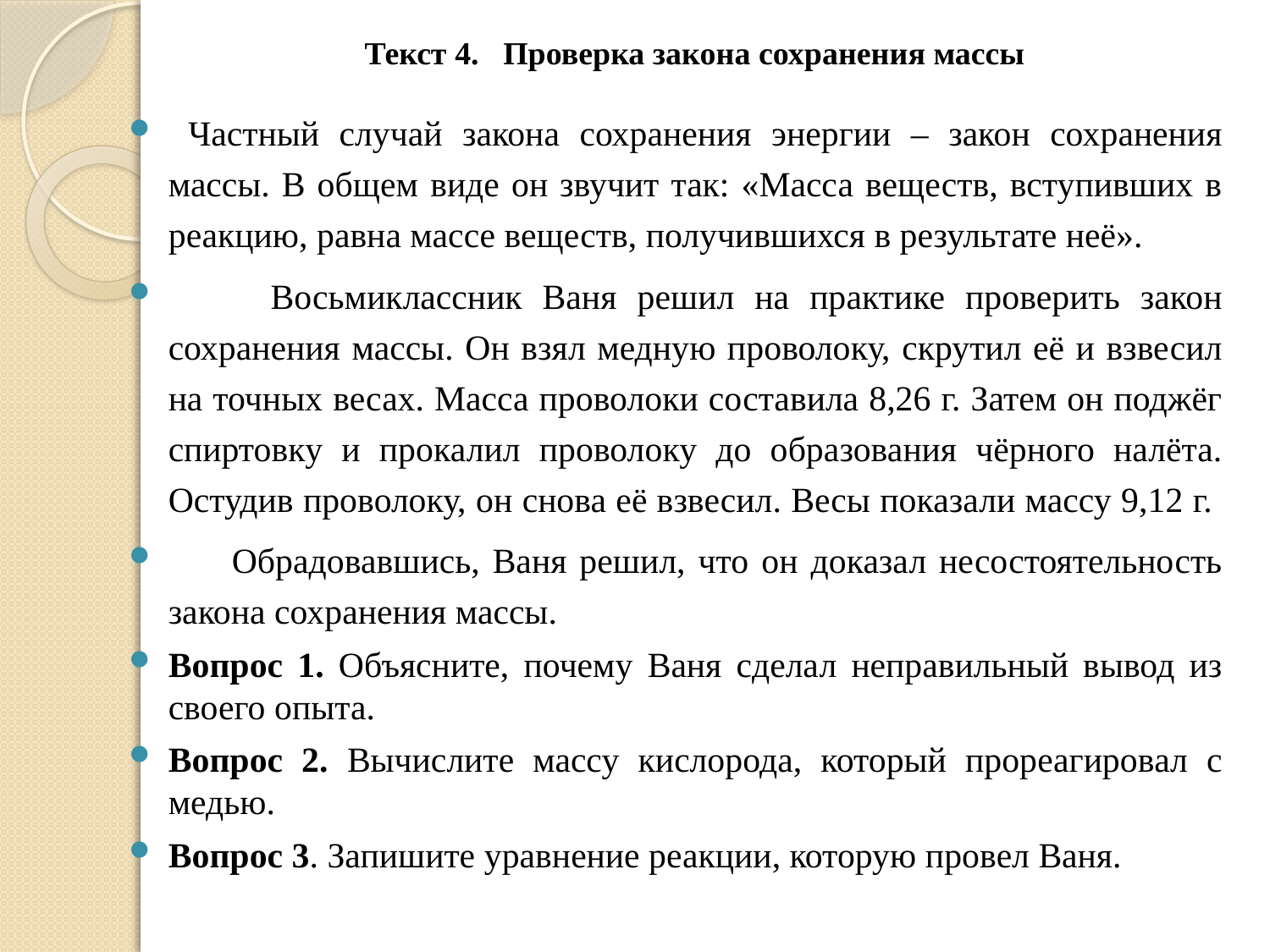

# Текст 4.   Проверка закона сохранения массы
 Частный случай закона сохранения энергии – закон сохранения массы. В общем виде он звучит так: «Масса веществ, вступивших в реакцию, равна массе веществ, получившихся в результате неё».
     Восьмиклассник Ваня решил на практике проверить закон сохранения массы. Он взял медную проволоку, скрутил её и взвесил на точных весах. Масса проволоки составила 8,26 г. Затем он поджёг спиртовку и прокалил проволоку до образования чёрного налёта. Остудив проволоку, он снова её взвесил. Весы показали массу 9,12 г.
     Обрадовавшись, Ваня решил, что он доказал несостоятельность закона сохранения массы.
Вопрос 1. Объясните, почему Ваня сделал неправильный вывод из своего опыта.
Вопрос 2. Вычислите массу кислорода, который прореагировал с медью.
Вопрос 3. Запишите уравнение реакции, которую провел Ваня.